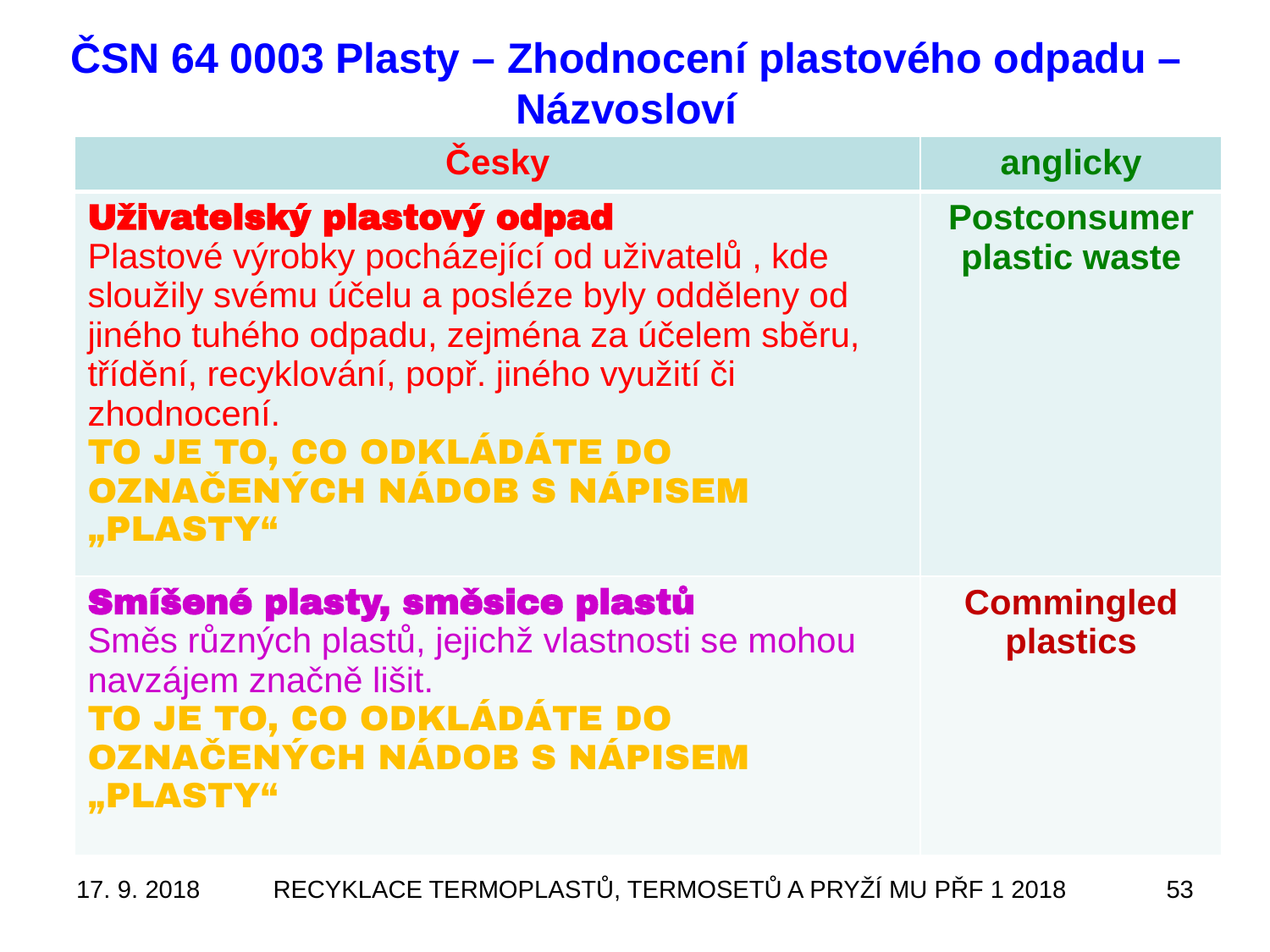

# ČSN 64 0003 Plasty – Zhodnocení plastového odpadu – Názvosloví
| Česky | anglicky |
| --- | --- |
| Uživatelský plastový odpad Plastové výrobky pocházející od uživatelů , kde sloužily svému účelu a posléze byly odděleny od jiného tuhého odpadu, zejména za účelem sběru, třídění, recyklování, popř. jiného využití či zhodnocení. TO JE TO, CO ODKLÁDÁTE DO OZNAČENÝCH NÁDOB S NÁPISEM „PLASTY“ | Postconsumer plastic waste |
| Smíšené plasty, směsice plastů Směs různých plastů, jejichž vlastnosti se mohou navzájem značně lišit. TO JE TO, CO ODKLÁDÁTE DO OZNAČENÝCH NÁDOB S NÁPISEM „PLASTY“ | Commingled plastics |
17. 9. 2018
RECYKLACE TERMOPLASTŮ, TERMOSETŮ A PRYŽÍ MU PŘF 1 2018
53